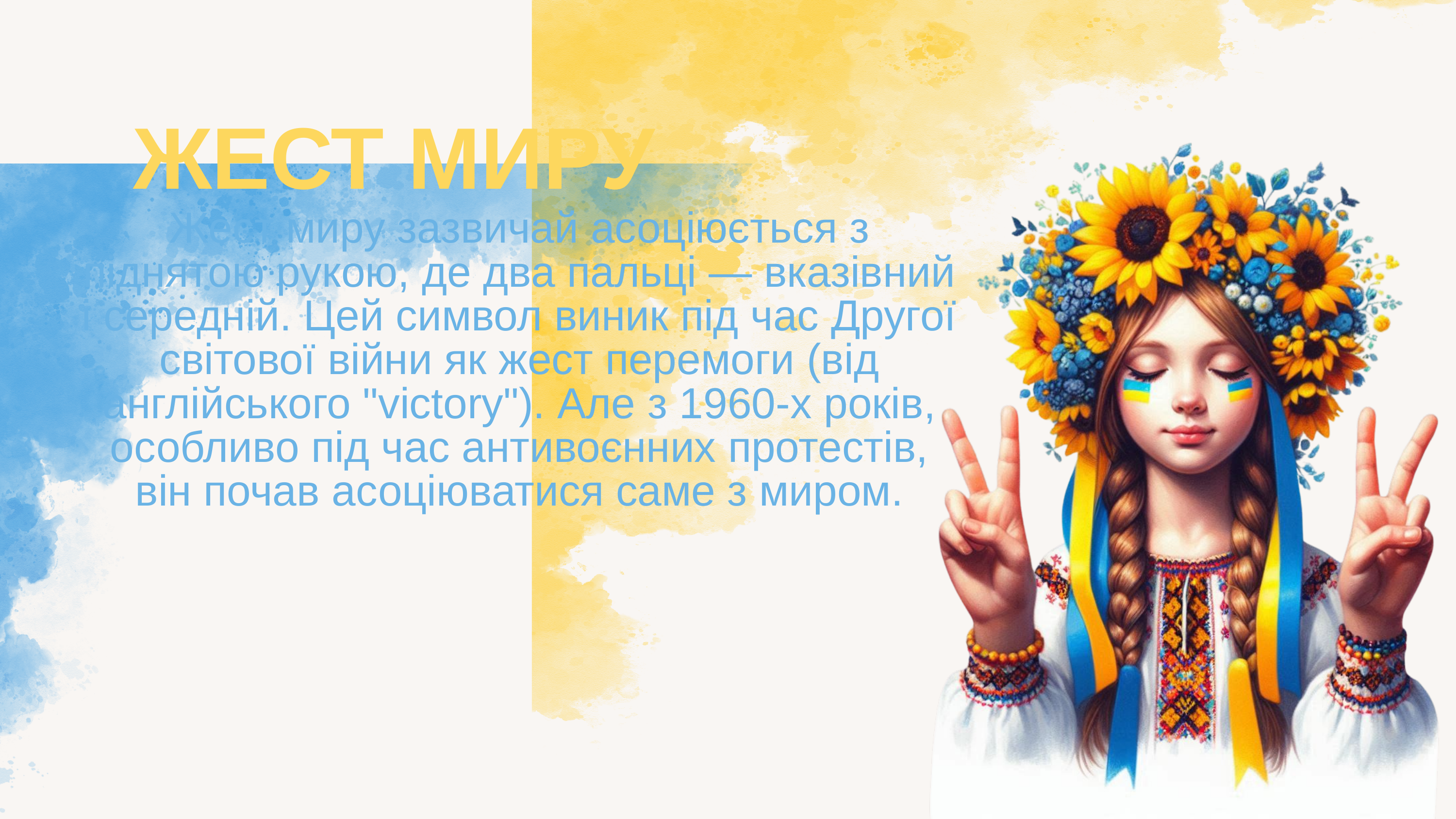

ЖЕСТ МИРУ

Жест миру зазвичай асоціюється з піднятою рукою, де два пальці — вказівний і середній. Цей символ виник під час Другої світової війни як жест перемоги (від англійського "victory"). Але з 1960-х років, особливо під час антивоєнних протестів, він почав асоціюватися саме з миром.